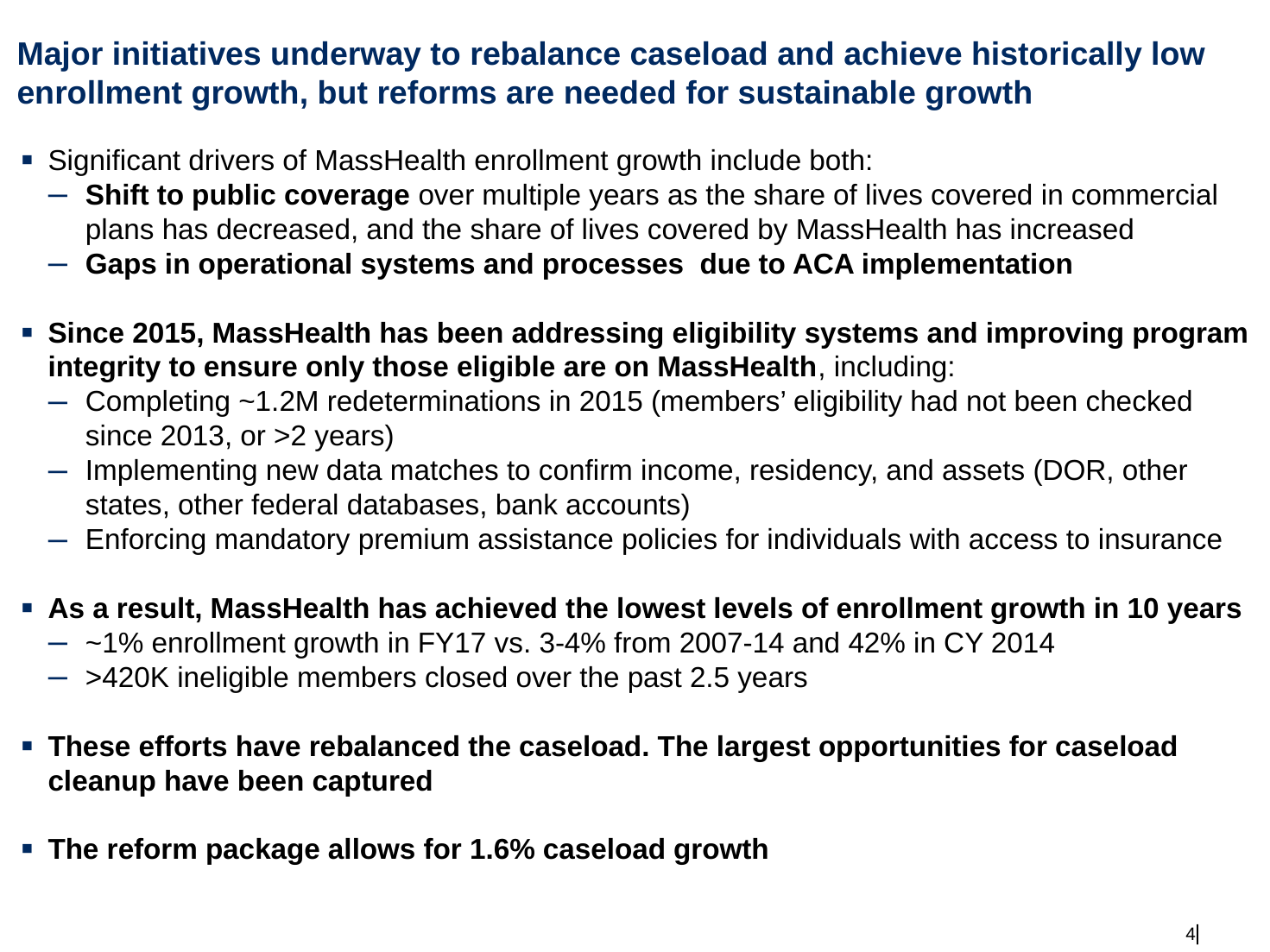

# Major initiatives underway to rebalance caseload and achieve historically low enrollment growth, but reforms are needed for sustainable growth
Significant drivers of MassHealth enrollment growth include both:
Shift to public coverage over multiple years as the share of lives covered in commercial plans has decreased, and the share of lives covered by MassHealth has increased
Gaps in operational systems and processes  due to ACA implementation

Since 2015, MassHealth has been addressing eligibility systems and improving program integrity to ensure only those eligible are on MassHealth, including:
Completing ~1.2M redeterminations in 2015 (members’ eligibility had not been checked since 2013, or >2 years)
Implementing new data matches to confirm income, residency, and assets (DOR, other states, other federal databases, bank accounts)
Enforcing mandatory premium assistance policies for individuals with access to insurance

As a result, MassHealth has achieved the lowest levels of enrollment growth in 10 years
~1% enrollment growth in FY17 vs. 3-4% from 2007-14 and 42% in CY 2014
>420K ineligible members closed over the past 2.5 years

These efforts have rebalanced the caseload. The largest opportunities for caseload cleanup have been captured

The reform package allows for 1.6% caseload growth